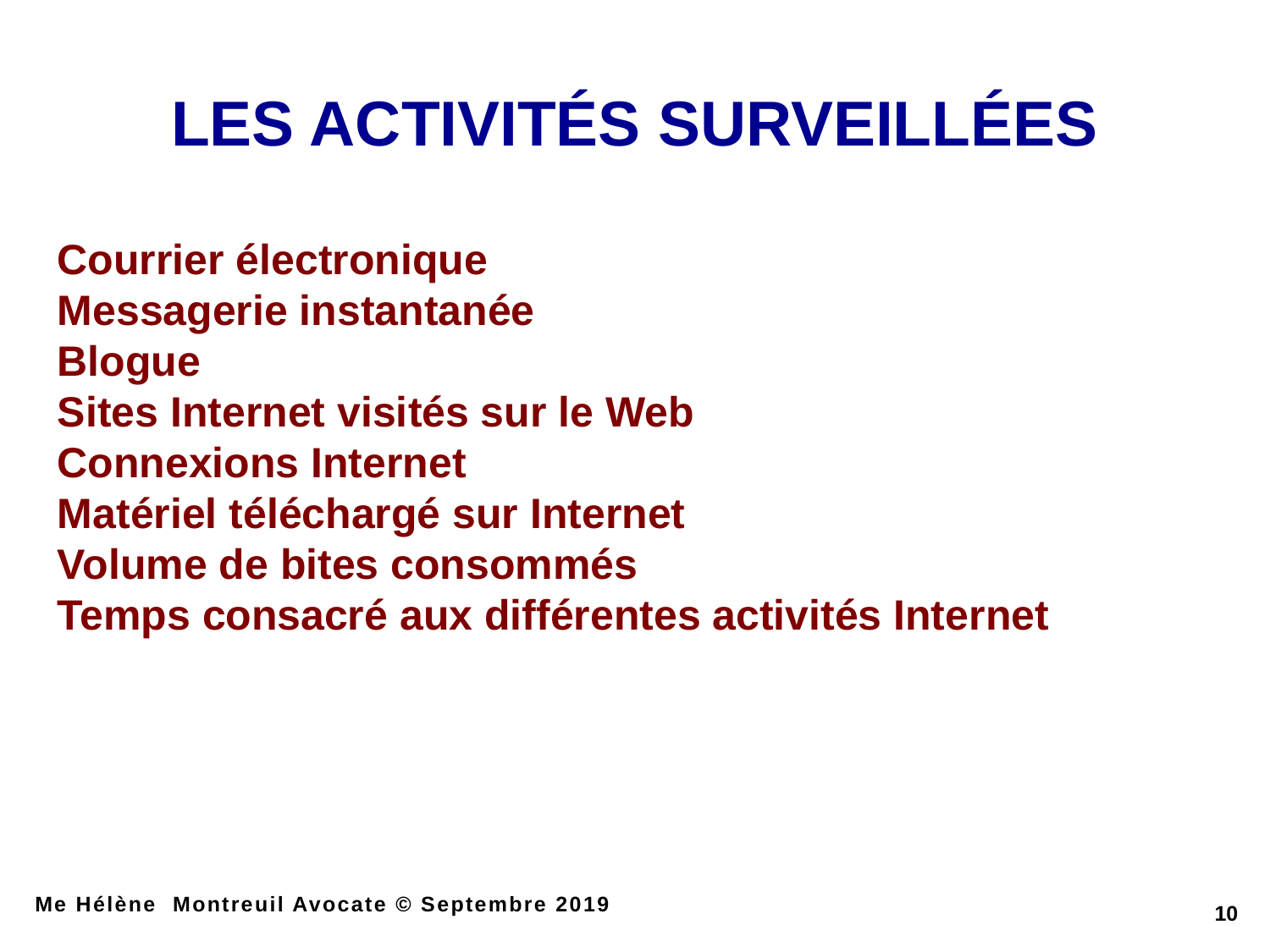

Les activités surveillées
Courrier électronique
Messagerie instantanée
Blogue
Sites Internet visités sur le Web
Connexions Internet
Matériel téléchargé sur Internet
Volume de bites consommés
Temps consacré aux différentes activités Internet
Me Hélène  Montreuil Avocate © Septembre 2019
10